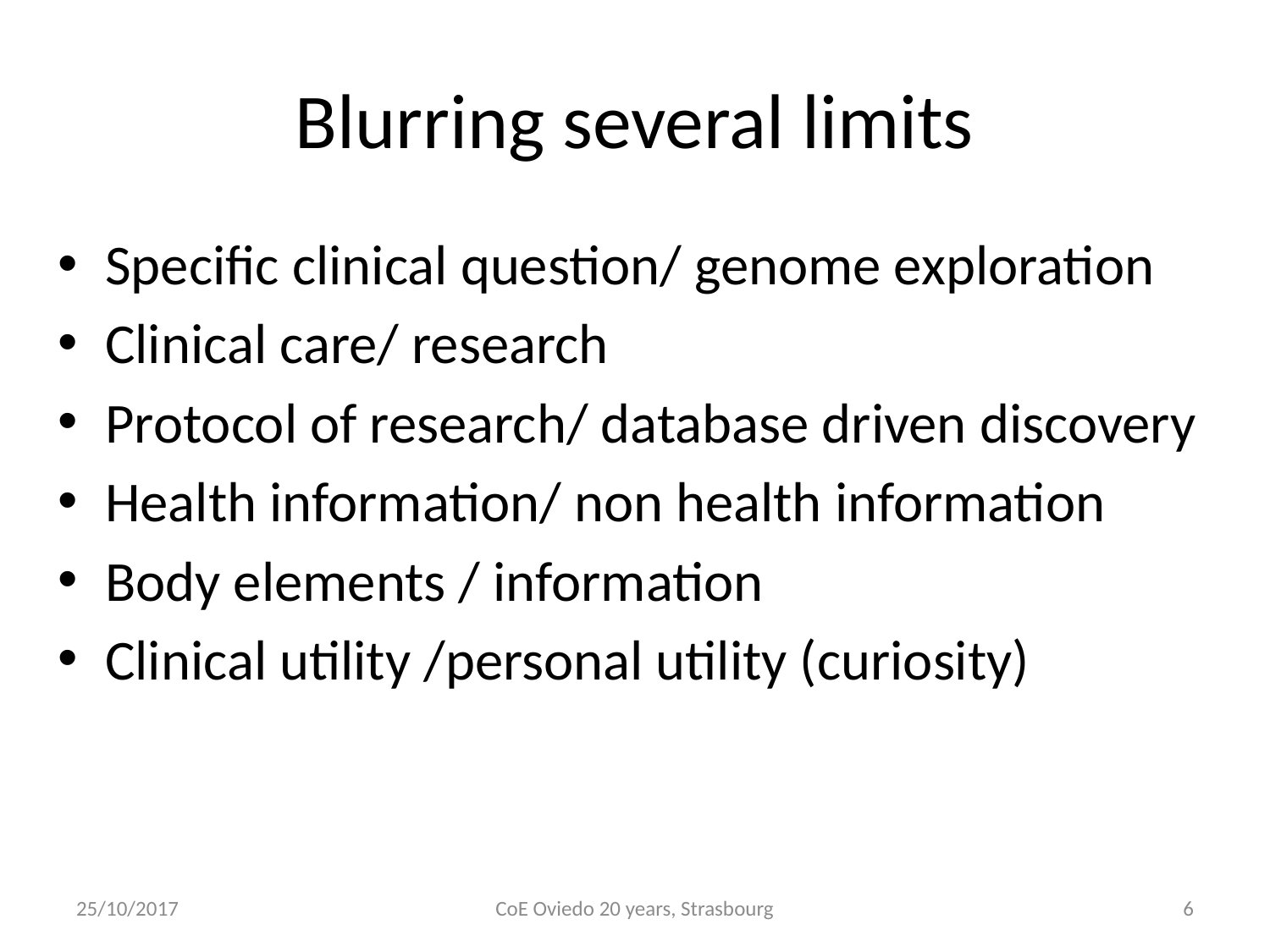

# Blurring several limits
Specific clinical question/ genome exploration
Clinical care/ research
Protocol of research/ database driven discovery
Health information/ non health information
Body elements / information
Clinical utility /personal utility (curiosity)

25/10/2017
CoE Oviedo 20 years, Strasbourg
6